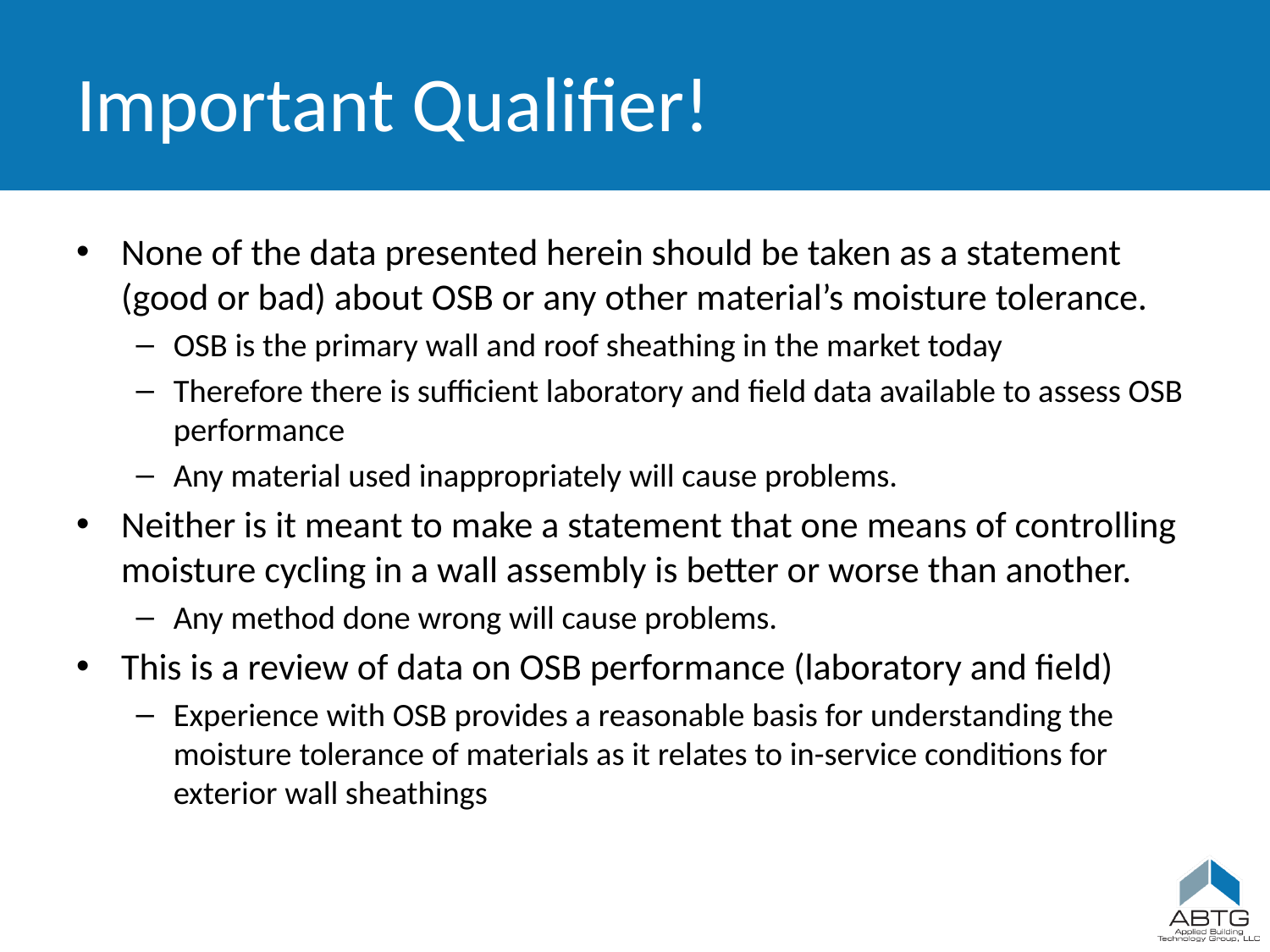

# Important Qualifier!
None of the data presented herein should be taken as a statement (good or bad) about OSB or any other material’s moisture tolerance.
OSB is the primary wall and roof sheathing in the market today
Therefore there is sufficient laboratory and field data available to assess OSB performance
Any material used inappropriately will cause problems.
Neither is it meant to make a statement that one means of controlling moisture cycling in a wall assembly is better or worse than another.
Any method done wrong will cause problems.
This is a review of data on OSB performance (laboratory and field)
Experience with OSB provides a reasonable basis for understanding the moisture tolerance of materials as it relates to in-service conditions for exterior wall sheathings